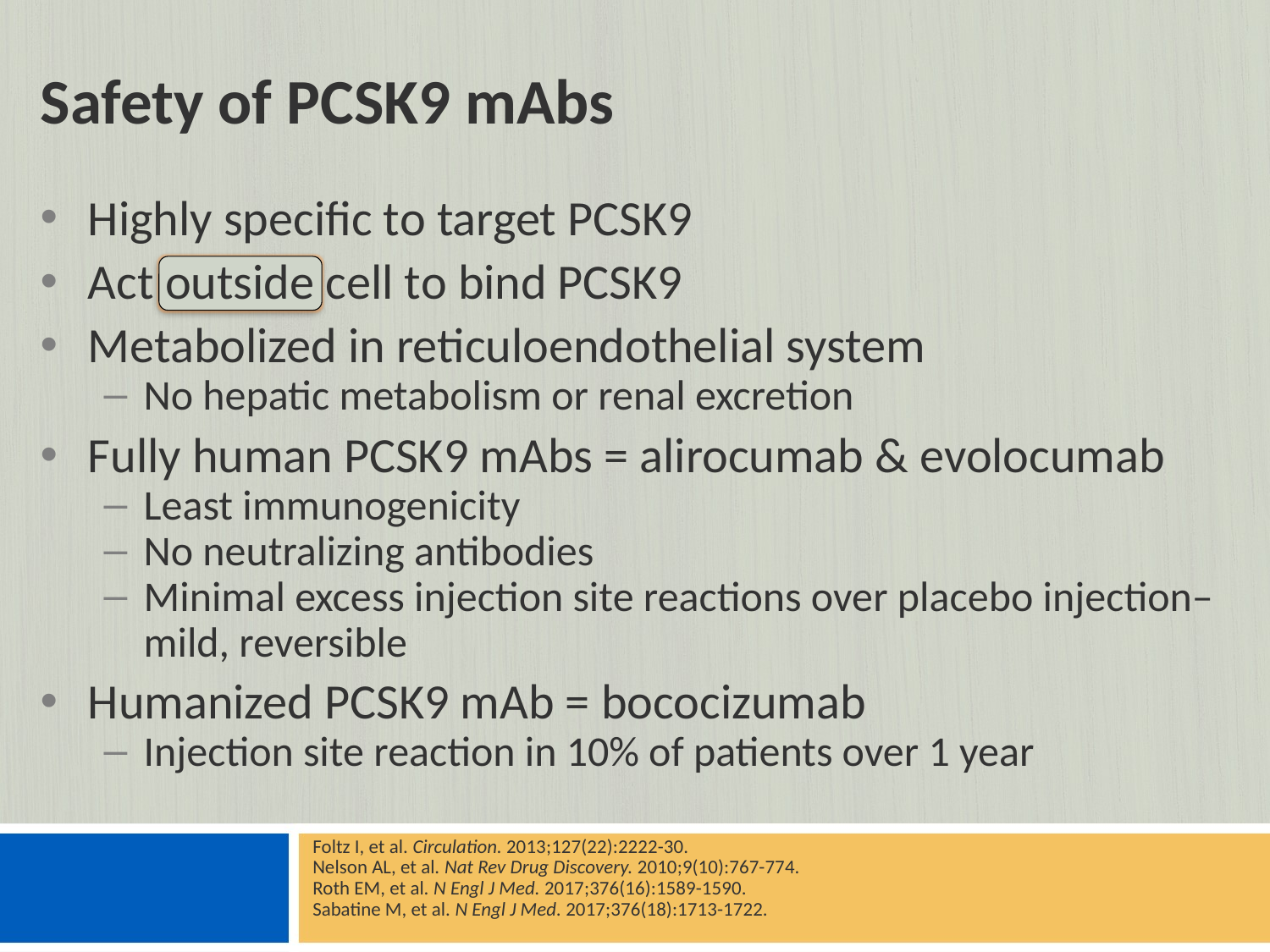

# Safety of PCSK9 mAbs
Highly specific to target PCSK9
Act outside cell to bind PCSK9
Metabolized in reticuloendothelial system
No hepatic metabolism or renal excretion
Fully human PCSK9 mAbs = alirocumab & evolocumab
Least immunogenicity
No neutralizing antibodies
Minimal excess injection site reactions over placebo injection–mild, reversible
Humanized PCSK9 mAb = bococizumab
Injection site reaction in 10% of patients over 1 year

Foltz I, et al. Circulation. 2013;127(22):2222-30.
Nelson AL, et al. Nat Rev Drug Discovery. 2010;9(10):767-774.
Roth EM, et al. N Engl J Med. 2017;376(16):1589-1590.
Sabatine M, et al. N Engl J Med. 2017;376(18):1713-1722.